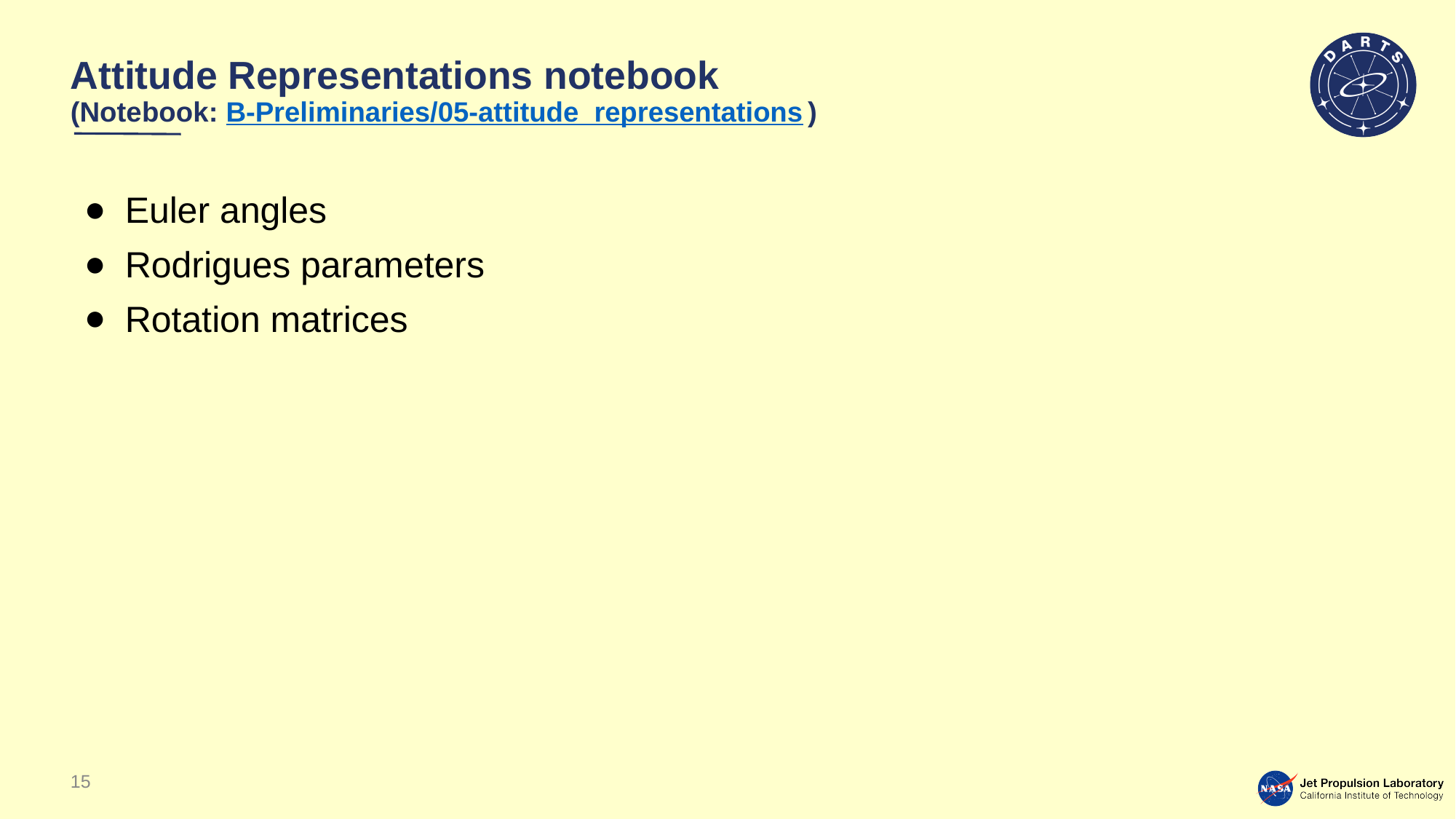

# Attitude Representations notebook (Notebook: B-Preliminaries/05-attitude_representations)
Euler angles
Rodrigues parameters
Rotation matrices
15